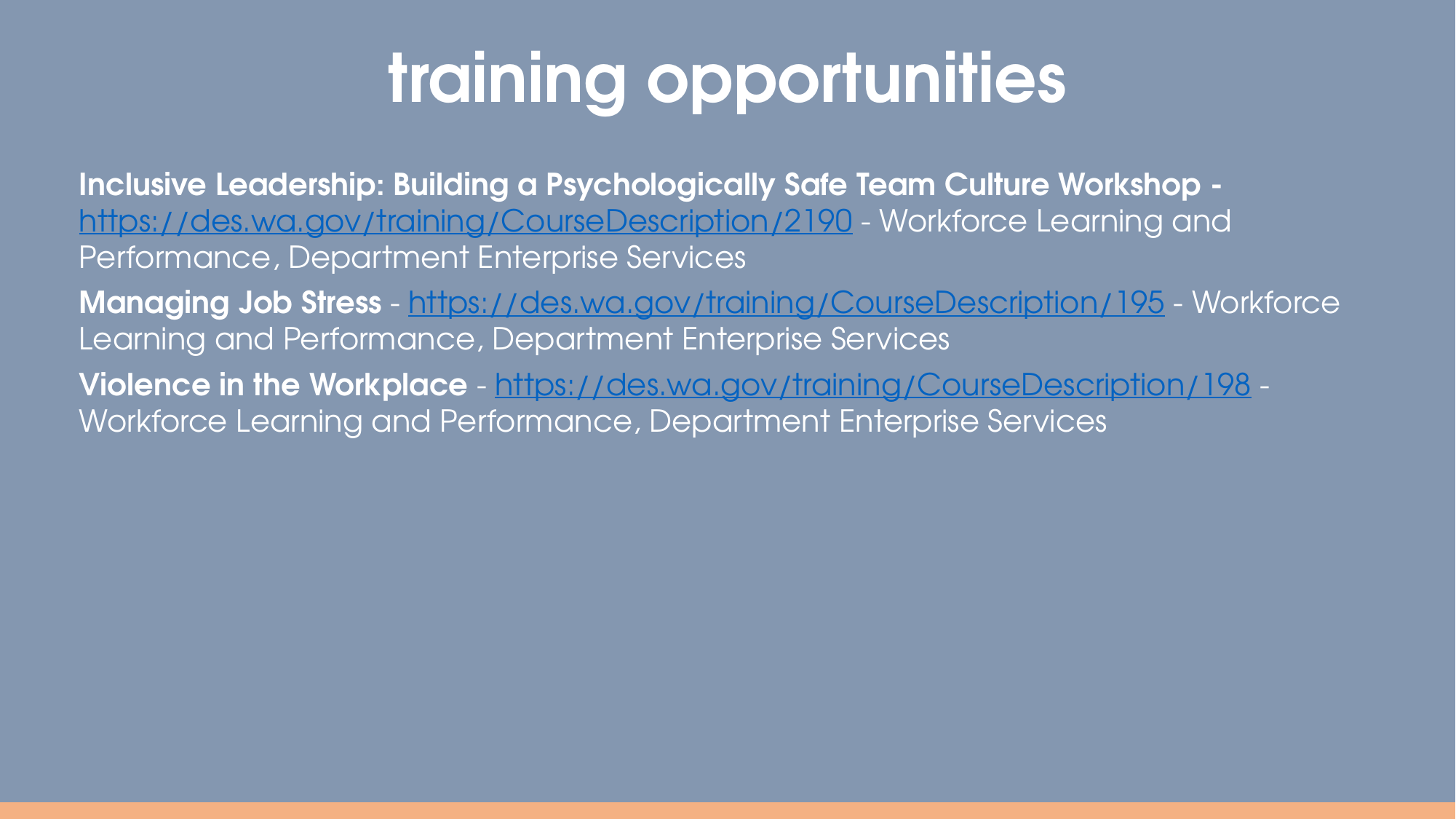

# training opportunities
Inclusive Leadership: Building a Psychologically Safe Team Culture Workshop - https://des.wa.gov/training/CourseDescription/2190 - Workforce Learning and Performance, Department Enterprise Services
Managing Job Stress - https://des.wa.gov/training/CourseDescription/195 - Workforce Learning and Performance, Department Enterprise Services
Violence in the Workplace - https://des.wa.gov/training/CourseDescription/198 - Workforce Learning and Performance, Department Enterprise Services